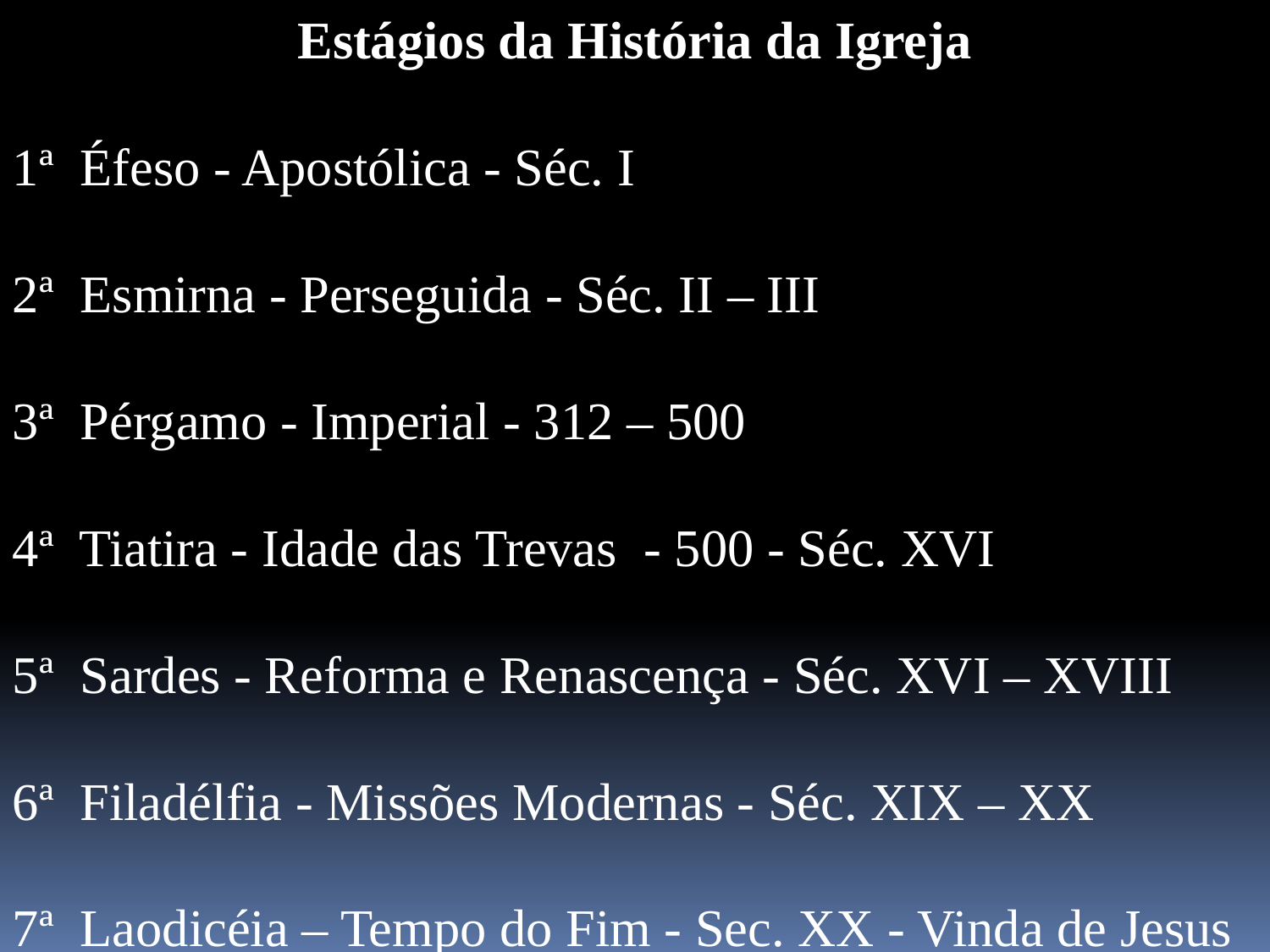

Estágios da História da Igreja

1ª  Éfeso - Apostólica - Séc. I

2ª  Esmirna - Perseguida - Séc. II – III

3ª  Pérgamo - Imperial - 312 – 500

4ª  Tiatira - Idade das Trevas  - 500 - Séc. XVI

5ª  Sardes - Reforma e Renascença - Séc. XVI – XVIII

6ª  Filadélfia - Missões Modernas - Séc. XIX – XX

7ª  Laodicéia – Tempo do Fim - Sec. XX - Vinda de Jesus